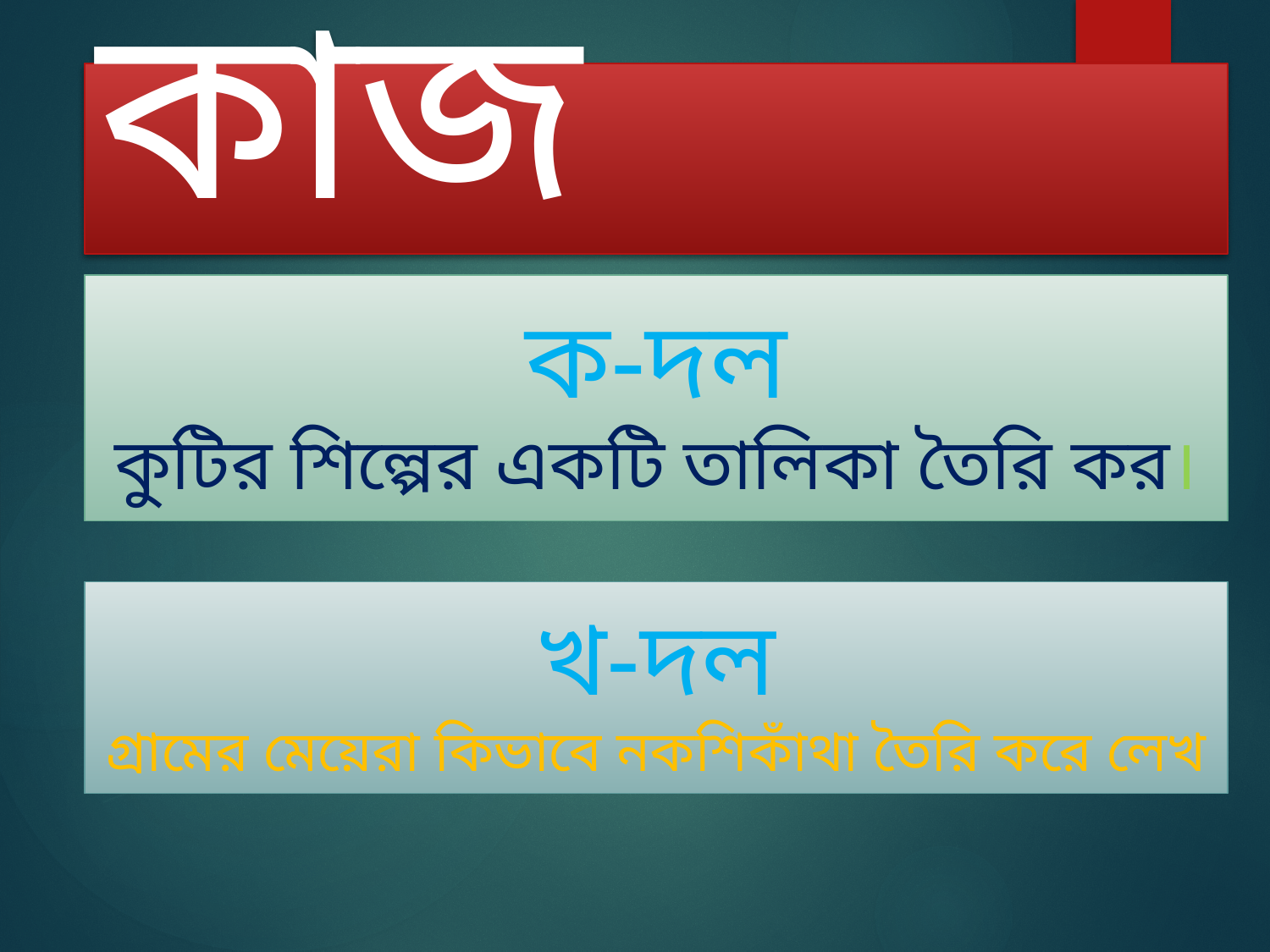

# দলগত কাজ
ক-দল
কুটির শিল্পের একটি তালিকা তৈরি কর।
খ-দল
গ্রামের মেয়েরা কিভাবে নকশিকাঁথা তৈরি করে লেখ